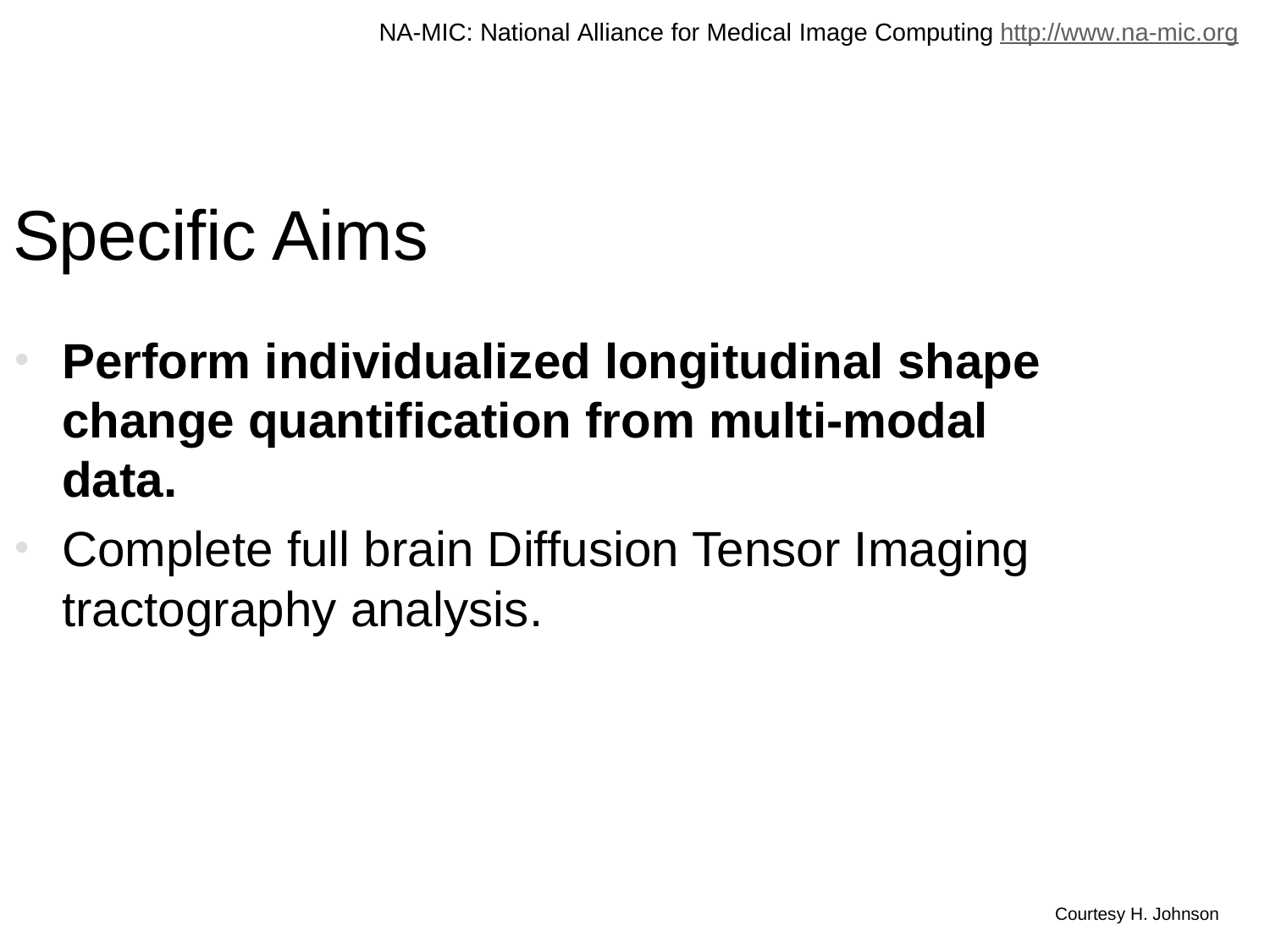

NA-MIC: National Alliance for Medical Image Computing http://www.na-mic.org
Specific Aims
Perform individualized longitudinal shape change quantification from multi-modal data.
Complete full brain Diffusion Tensor Imaging tractography analysis.
Courtesy H. Johnson